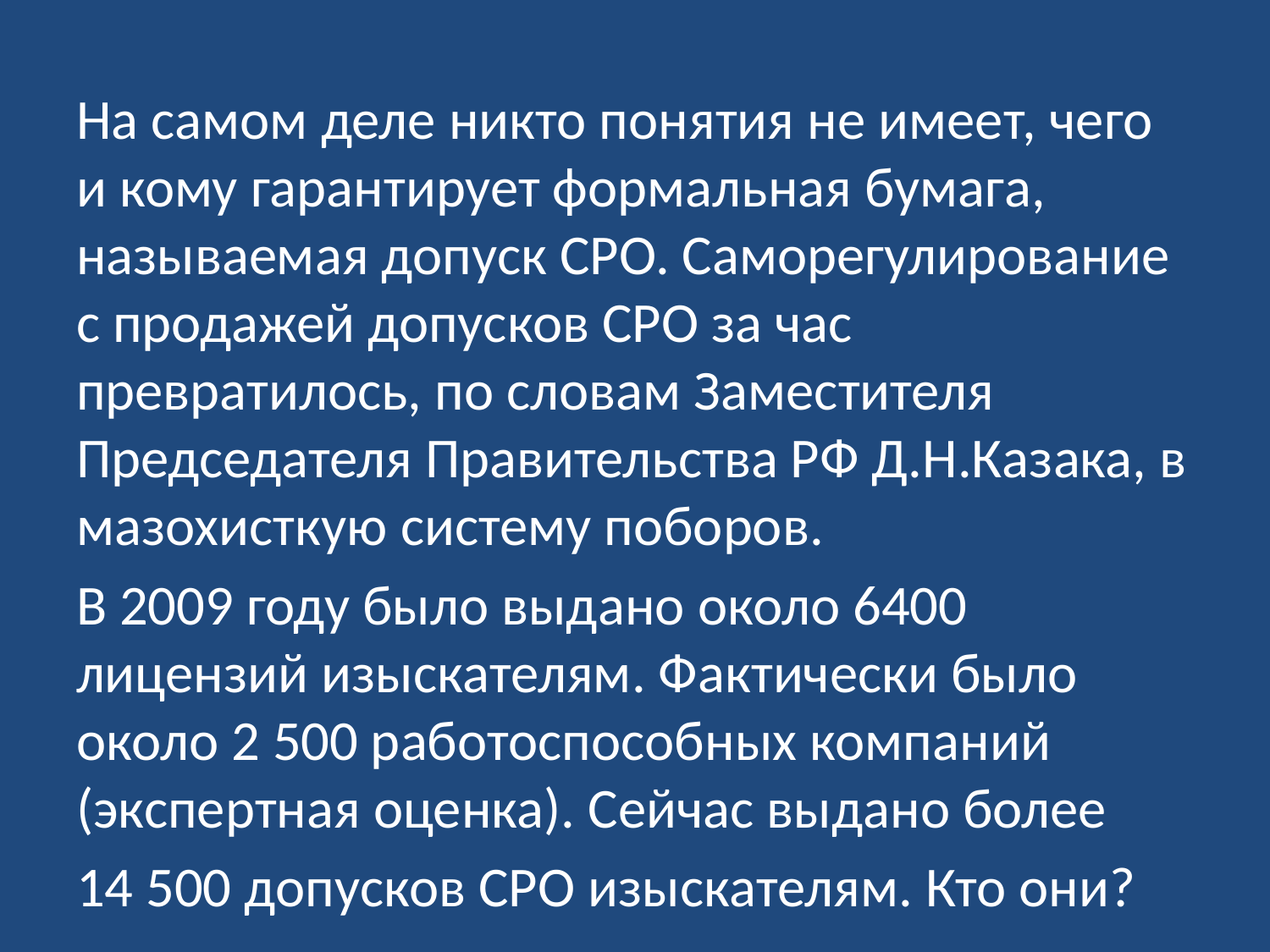

#
На самом деле никто понятия не имеет, чего и кому гарантирует формальная бумага, называемая допуск СРО. Саморегулирование с продажей допусков СРО за час превратилось, по словам Заместителя Председателя Правительства РФ Д.Н.Казака, в мазохисткую систему поборов.
В 2009 году было выдано около 6400 лицензий изыскателям. Фактически было около 2 500 работоспособных компаний (экспертная оценка). Сейчас выдано более
14 500 допусков СРО изыскателям. Кто они?